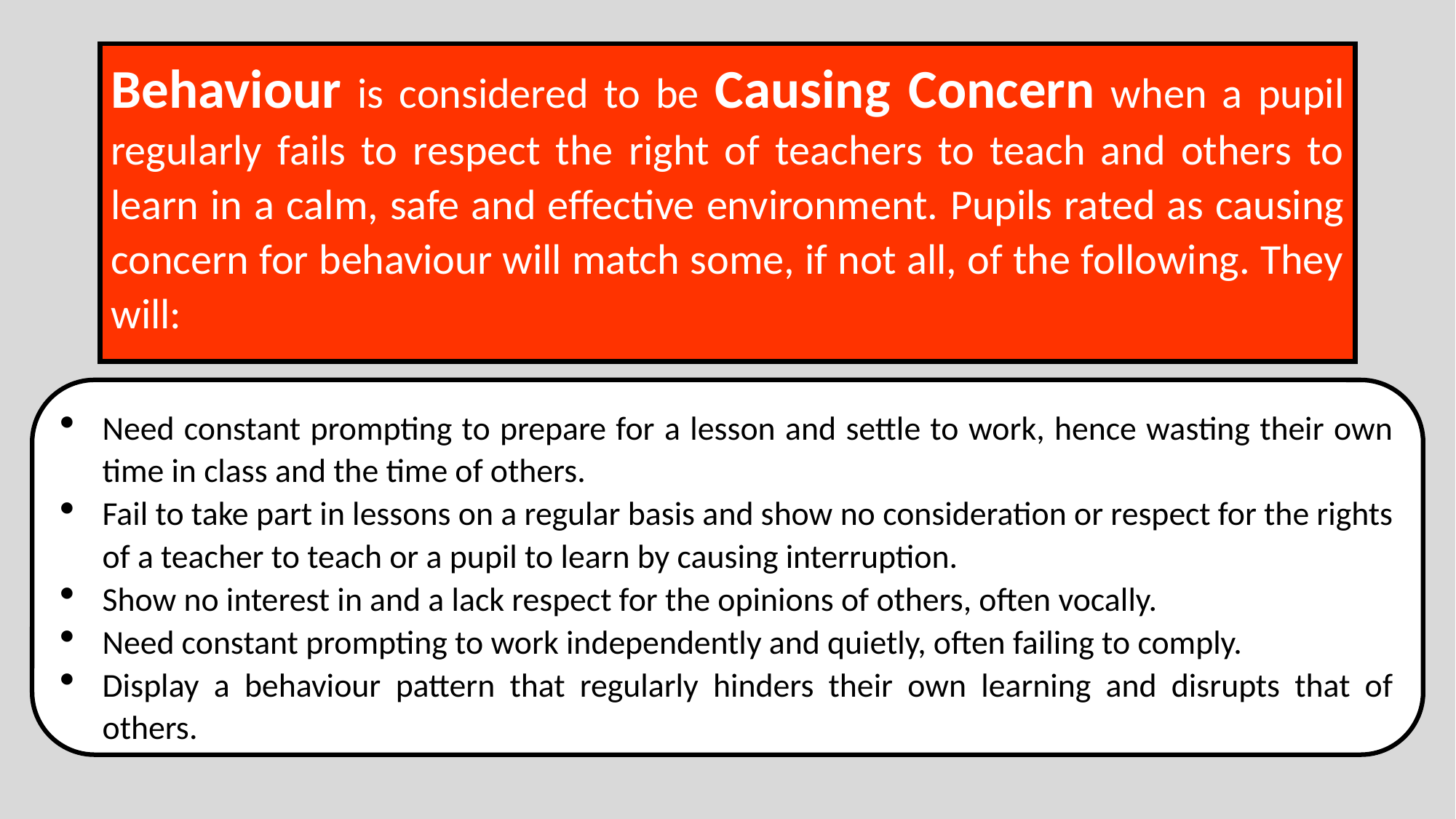

# Behaviour is considered to be Causing Concern when a pupil regularly fails to respect the right of teachers to teach and others to learn in a calm, safe and effective environment. Pupils rated as causing concern for behaviour will match some, if not all, of the following. They will:

Need constant prompting to prepare for a lesson and settle to work, hence wasting their own time in class and the time of others.
Fail to take part in lessons on a regular basis and show no consideration or respect for the rights of a teacher to teach or a pupil to learn by causing interruption.
Show no interest in and a lack respect for the opinions of others, often vocally.
Need constant prompting to work independently and quietly, often failing to comply.
Display a behaviour pattern that regularly hinders their own learning and disrupts that of others.